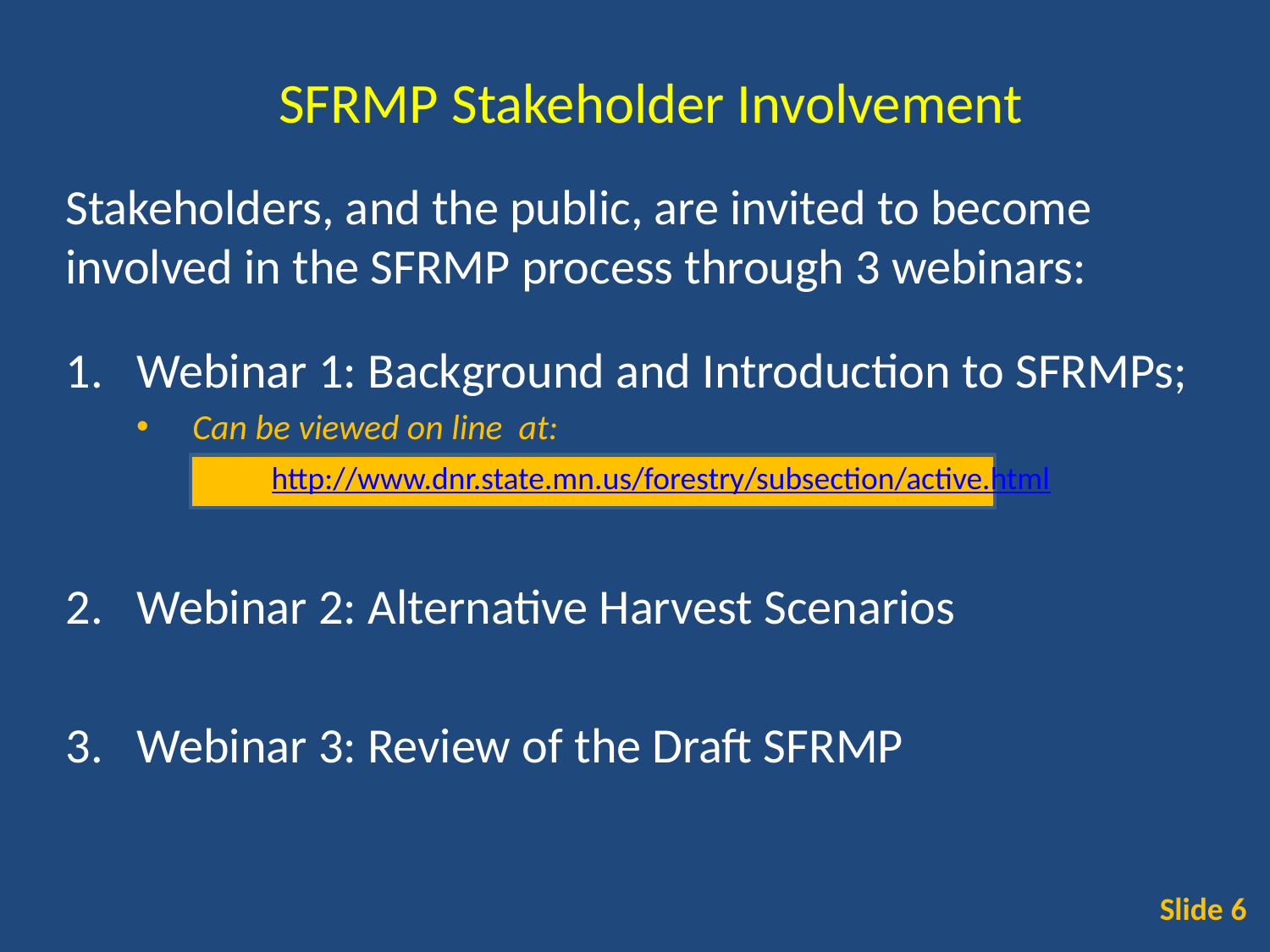

# SFRMP Stakeholder Involvement
Stakeholders, and the public, are invited to become involved in the SFRMP process through 3 webinars:

Webinar 1: Background and Introduction to SFRMPs;
Can be viewed on line  at:
	 http://www.dnr.state.mn.us/forestry/subsection/active.html

Webinar 2: Alternative Harvest Scenarios

Webinar 3: Review of the Draft SFRMP

Slide 6